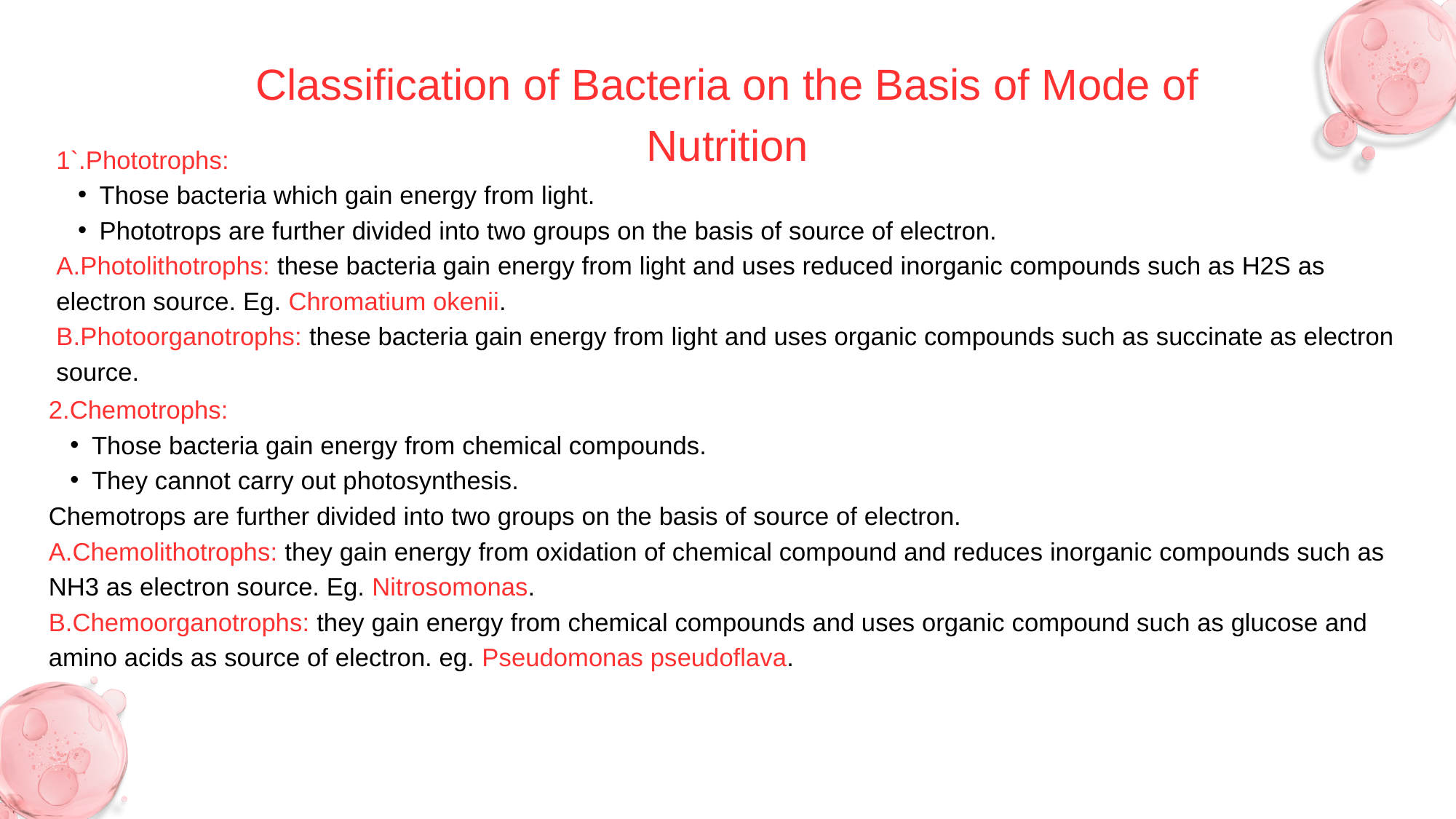

Classification of Bacteria on the Basis of Mode of Nutrition
1`.Phototrophs:
Those bacteria which gain energy from light.
Phototrops are further divided into two groups on the basis of source of electron.
A.Photolithotrophs: these bacteria gain energy from light and uses reduced inorganic compounds such as H2S as electron source. Eg. Chromatium okenii.
B.Photoorganotrophs: these bacteria gain energy from light and uses organic compounds such as succinate as electron source.
2.Chemotrophs:
Those bacteria gain energy from chemical compounds.
They cannot carry out photosynthesis.
Chemotrops are further divided into two groups on the basis of source of electron.
A.Chemolithotrophs: they gain energy from oxidation of chemical compound and reduces inorganic compounds such as NH3 as electron source. Eg. Nitrosomonas.
B.Chemoorganotrophs: they gain energy from chemical compounds and uses organic compound such as glucose and amino acids as source of electron. eg. Pseudomonas pseudoflava.